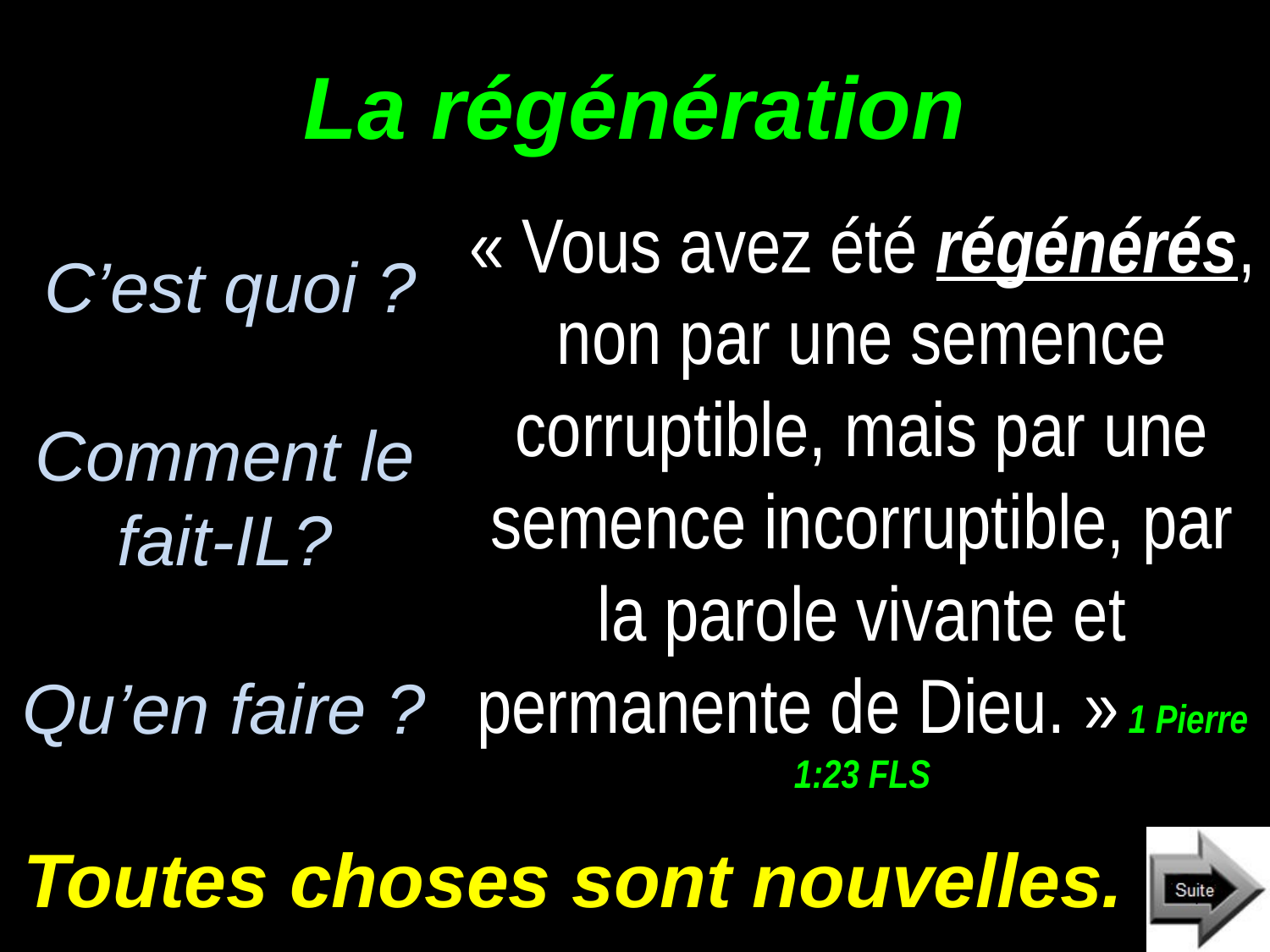

# La régénération
« Vous avez été régénérés, non par une semence corruptible, mais par une semence incorruptible, par la parole vivante et permanente de Dieu. » 1 Pierre 1:23 FLS
C’est quoi ?
Comment le fait-IL?
Qu’en faire ?
Toutes choses sont nouvelles.